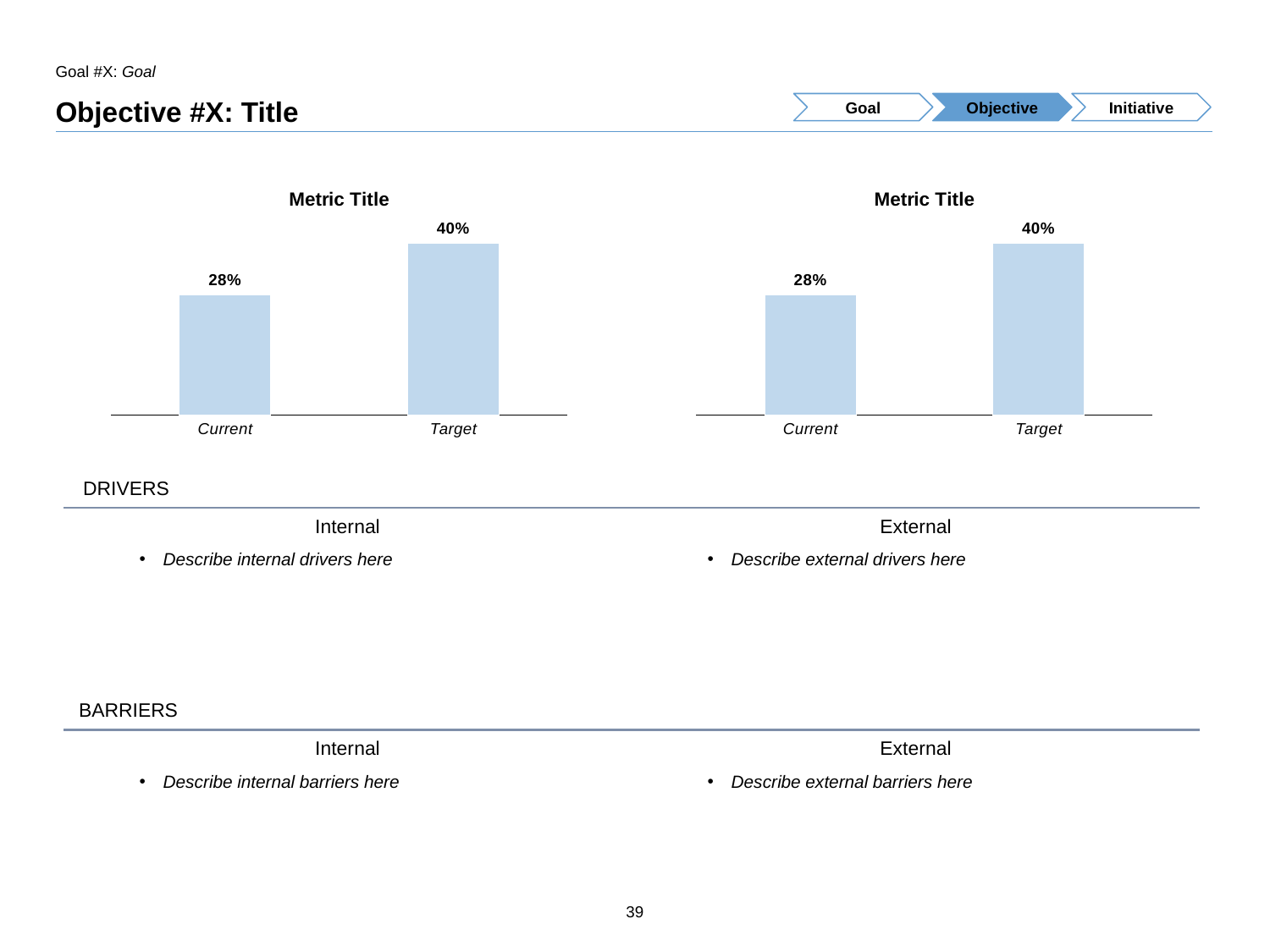

Goal #X: Goal

# Objective #X: Title
Goal
Objective
Initiative

### Chart: Metric Title

| Category | Market Share: Primary Market |
|---|---|
| Current | 0.2800000000000001 |
| Target | 0.4 |

### Chart: Metric Title

| Category | Market Share: Secondary Market |
|---|---|
| Current | 0.2800000000000001 |
| Target | 0.4 |
DRIVERS
Internal
External
Describe internal drivers here
Describe external drivers here
BARRIERS
External
Internal
Describe internal barriers here
Describe external barriers here
39